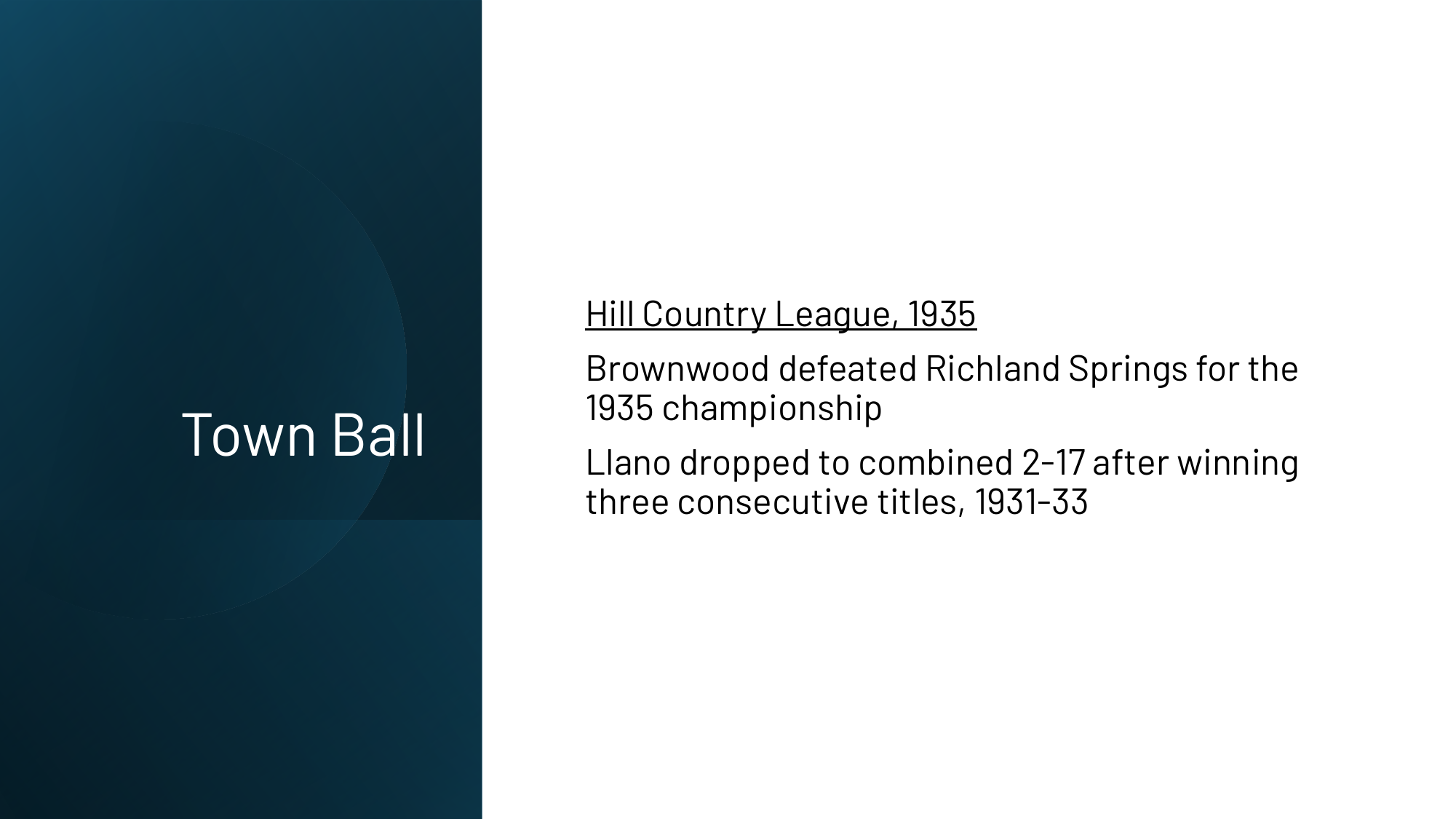

# Town Ball
Hill Country League, 1935
Brownwood defeated Richland Springs for the 1935 championship
Llano dropped to combined 2-17 after winning three consecutive titles, 1931-33